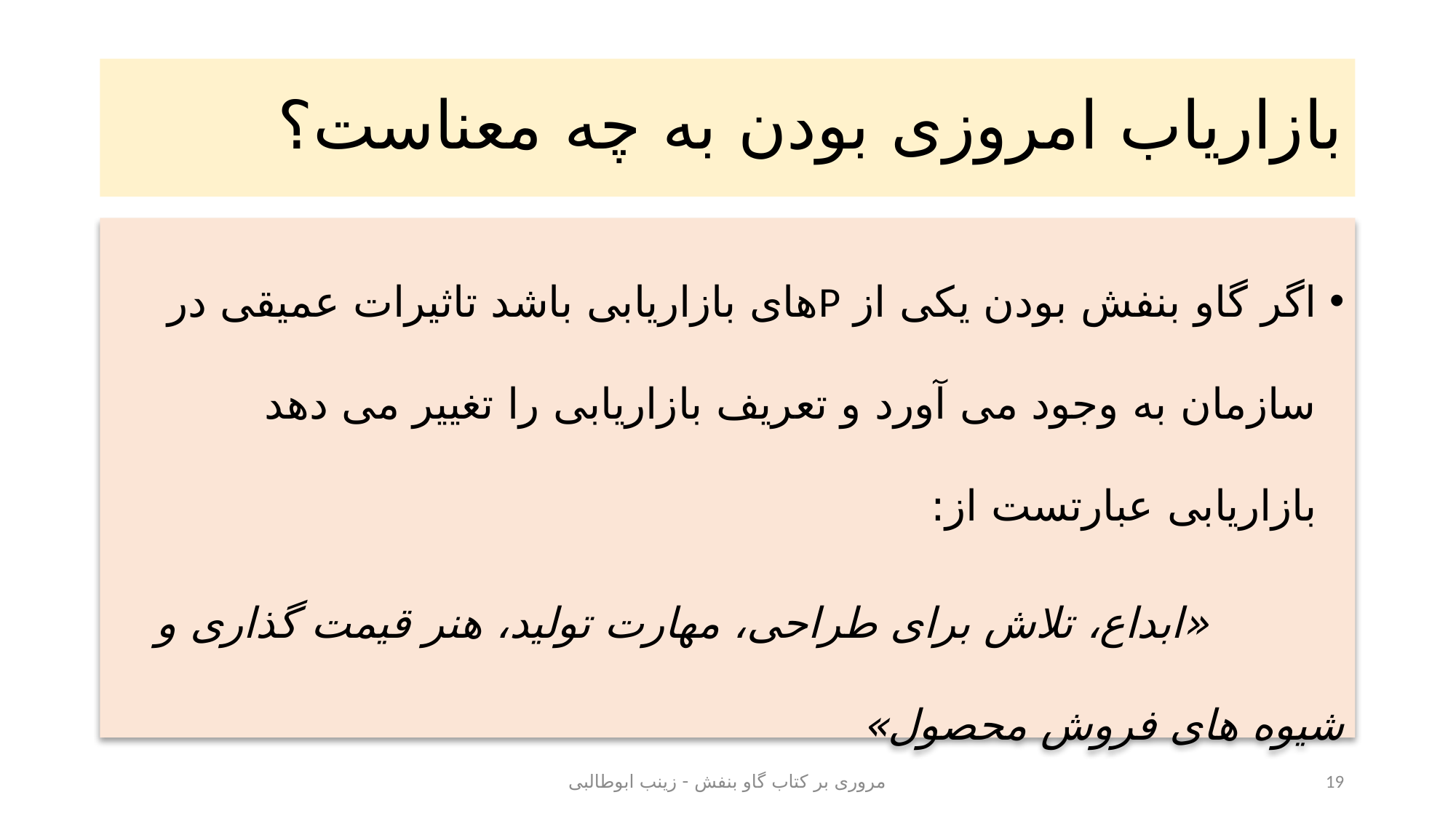

# بازاریاب امروزی بودن به چه معناست؟
اگر گاو بنفش بودن یکی از Pهای بازاریابی باشد تاثیرات عمیقی در سازمان به وجود می آورد و تعریف بازاریابی را تغییر می دهد بازاریابی عبارتست از:
          «ابداع، تلاش برای طراحی، مهارت تولید، هنر قیمت گذاری و شیوه های فروش محصول»
مروری بر کتاب گاو بنفش - زینب ابوطالبی
19